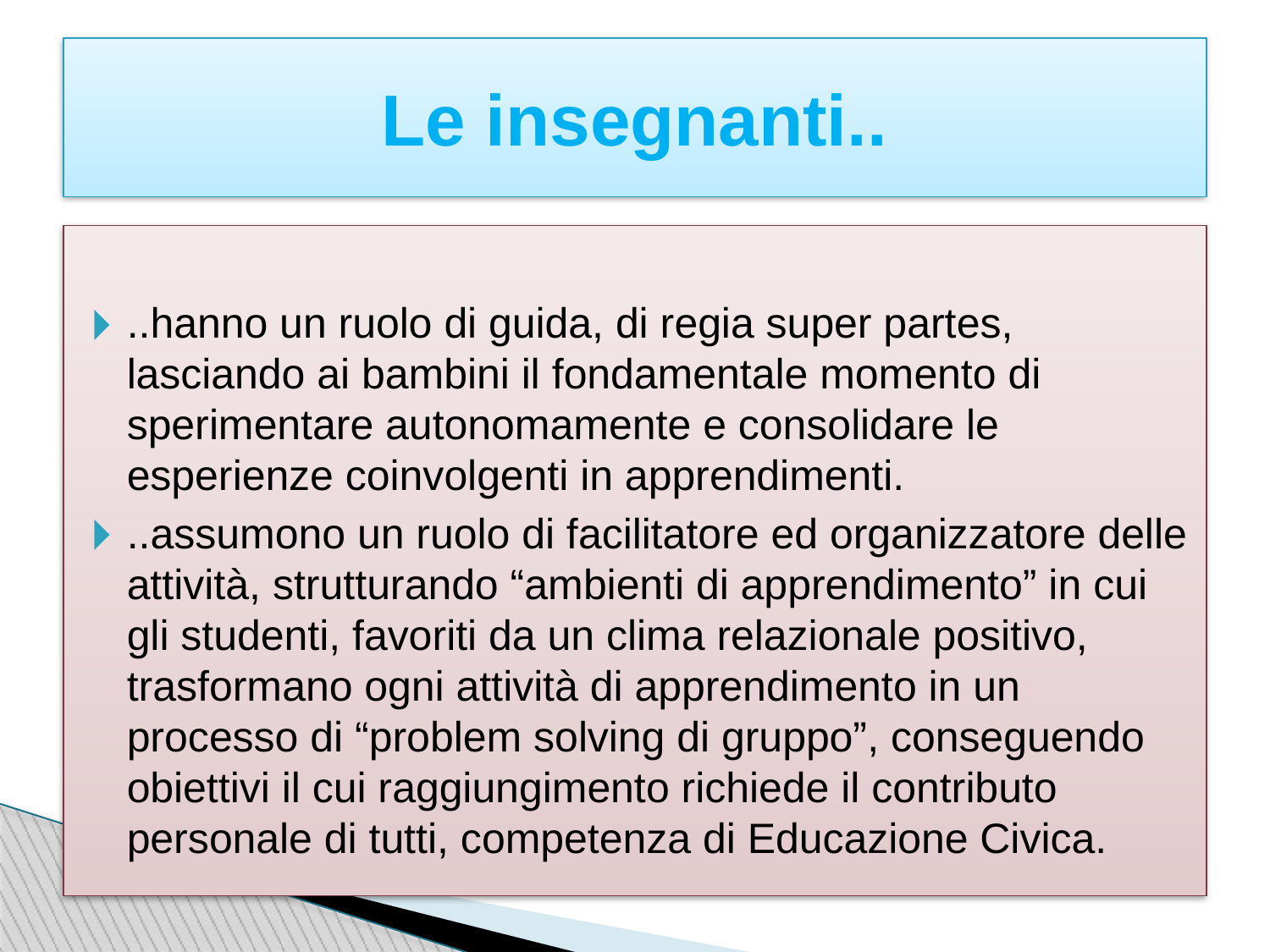

Le insegnanti..

..hanno un ruolo di guida, di regia super partes, lasciando ai bambini il fondamentale momento di sperimentare autonomamente e consolidare le esperienze coinvolgenti in apprendimenti.
..assumono un ruolo di facilitatore ed organizzatore delle attività, strutturando “ambienti di apprendimento” in cui gli studenti, favoriti da un clima relazionale positivo, trasformano ogni attività di apprendimento in un processo di “problem solving di gruppo”, conseguendo obiettivi il cui raggiungimento richiede il contributo personale di tutti, competenza di Educazione Civica.